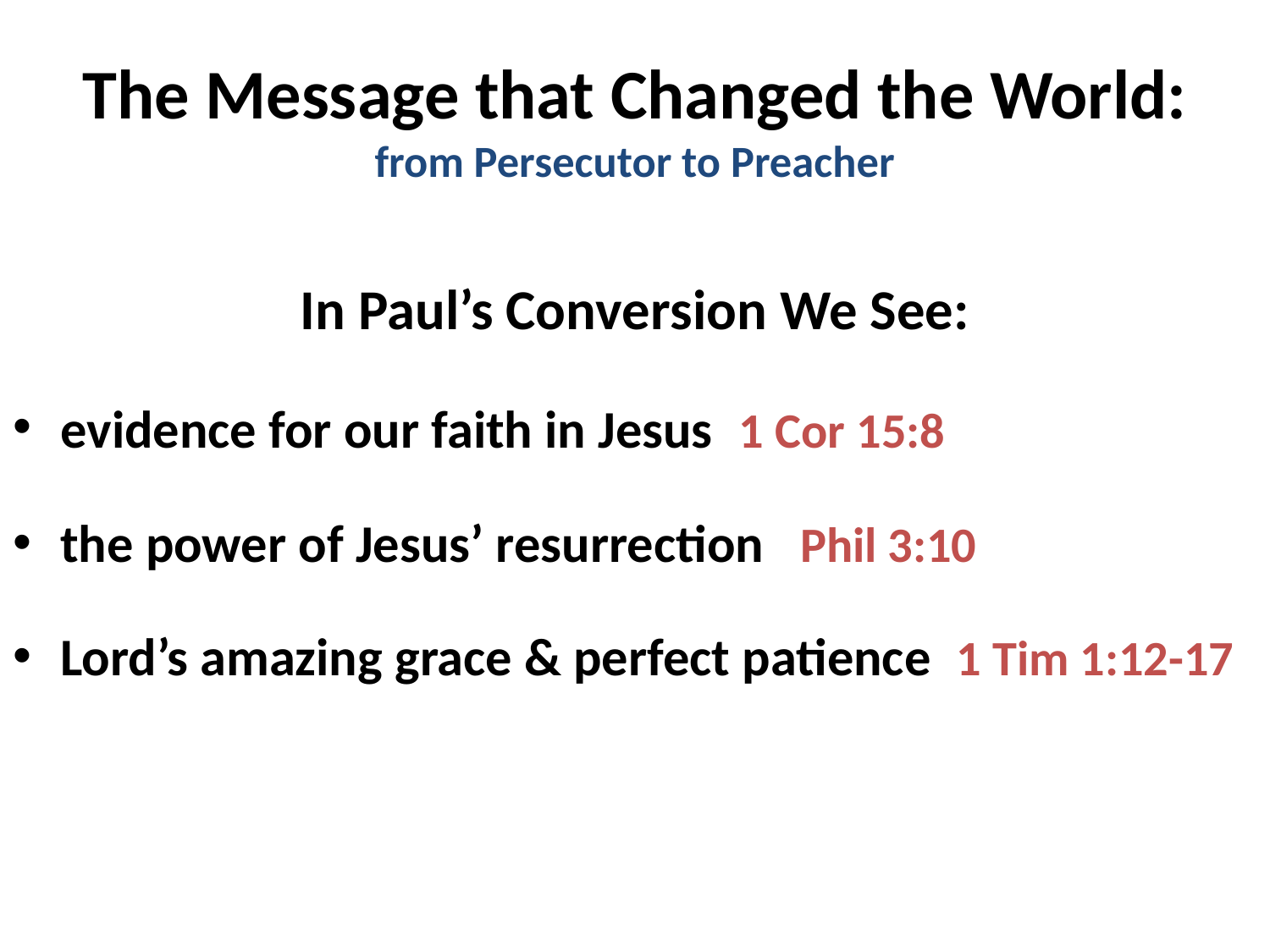

# The Message that Changed the World: from Persecutor to Preacher

In Paul’s Conversion We See:

evidence for our faith in Jesus  1 Cor 15:8

the power of Jesus’ resurrection   Phil 3:10

Lord’s amazing grace & perfect patience  1 Tim 1:12-17